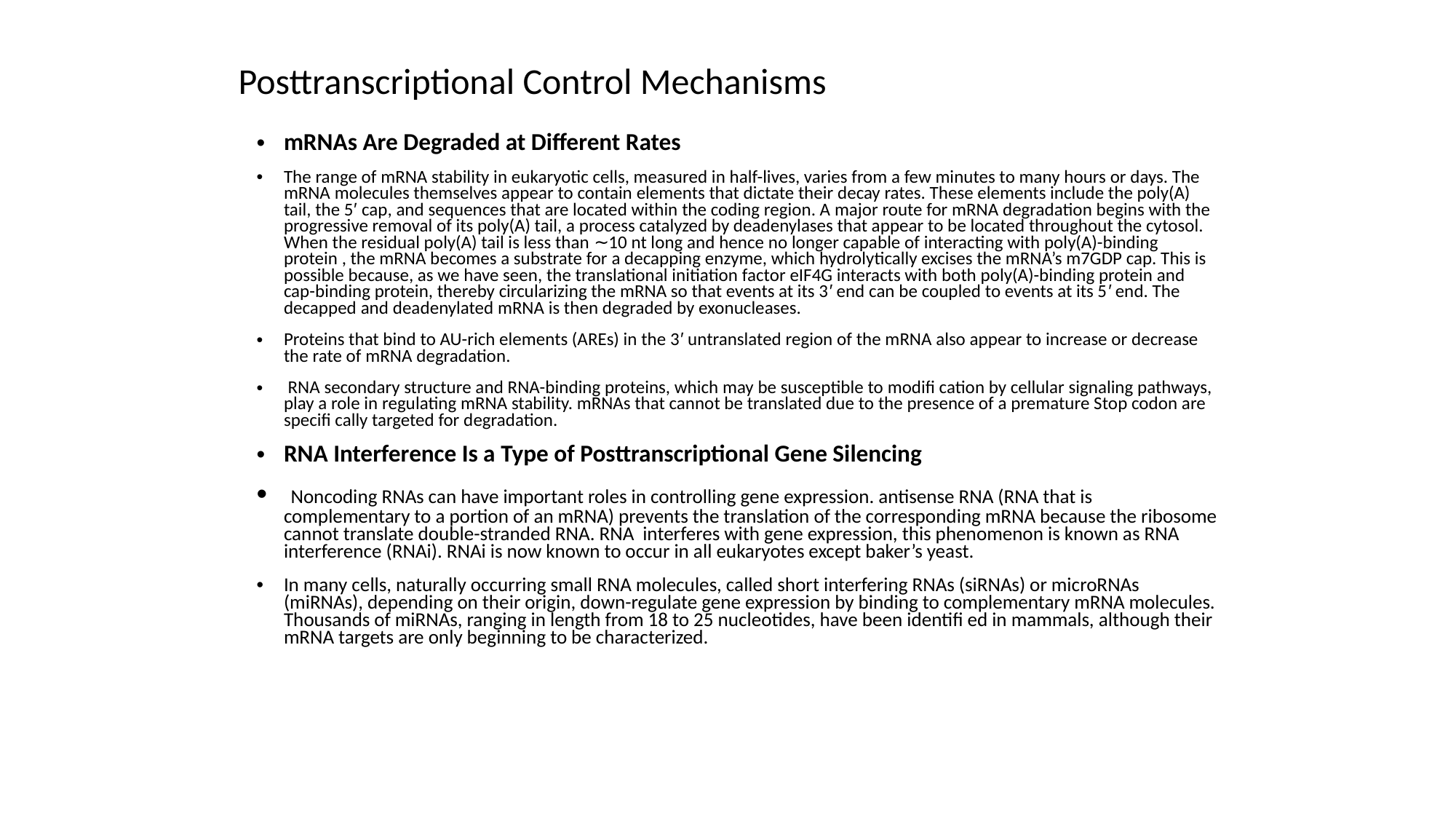

# Posttranscriptional Control Mechanisms
mRNAs Are Degraded at Different Rates
The range of mRNA stability in eukaryotic cells, measured in half-lives, varies from a few minutes to many hours or days. The mRNA molecules themselves appear to contain elements that dictate their decay rates. These elements include the poly(A) tail, the 5′ cap, and sequences that are located within the coding region. A major route for mRNA degradation begins with the progressive removal of its poly(A) tail, a process catalyzed by deadenylases that appear to be located throughout the cytosol. When the residual poly(A) tail is less than ∼10 nt long and hence no longer capable of interacting with poly(A)-binding protein , the mRNA becomes a substrate for a decapping enzyme, which hydrolytically excises the mRNA’s m7GDP cap. This is possible because, as we have seen, the translational initiation factor eIF4G interacts with both poly(A)-binding protein and cap-binding protein, thereby circularizing the mRNA so that events at its 3′ end can be coupled to events at its 5′ end. The decapped and deadenylated mRNA is then degraded by exonucleases.
Proteins that bind to AU-rich elements (AREs) in the 3′ untranslated region of the mRNA also appear to increase or decrease the rate of mRNA degradation.
 RNA secondary structure and RNA-binding proteins, which may be susceptible to modiﬁ cation by cellular signaling pathways, play a role in regulating mRNA stability. mRNAs that cannot be translated due to the presence of a premature Stop codon are speciﬁ cally targeted for degradation.
RNA Interference Is a Type of Posttranscriptional Gene Silencing
 Noncoding RNAs can have important roles in controlling gene expression. antisense RNA (RNA that is complementary to a portion of an mRNA) prevents the translation of the corresponding mRNA because the ribosome cannot translate double-stranded RNA. RNA  interferes with gene expression, this phenomenon is known as RNA interference (RNAi). RNAi is now known to occur in all eukaryotes except baker’s yeast.
In many cells, naturally occurring small RNA molecules, called short interfering RNAs (siRNAs) or microRNAs (miRNAs), depending on their origin, down-regulate gene expression by binding to complementary mRNA molecules. Thousands of miRNAs, ranging in length from 18 to 25 nucleotides, have been identiﬁ ed in mammals, although their mRNA targets are only beginning to be characterized.